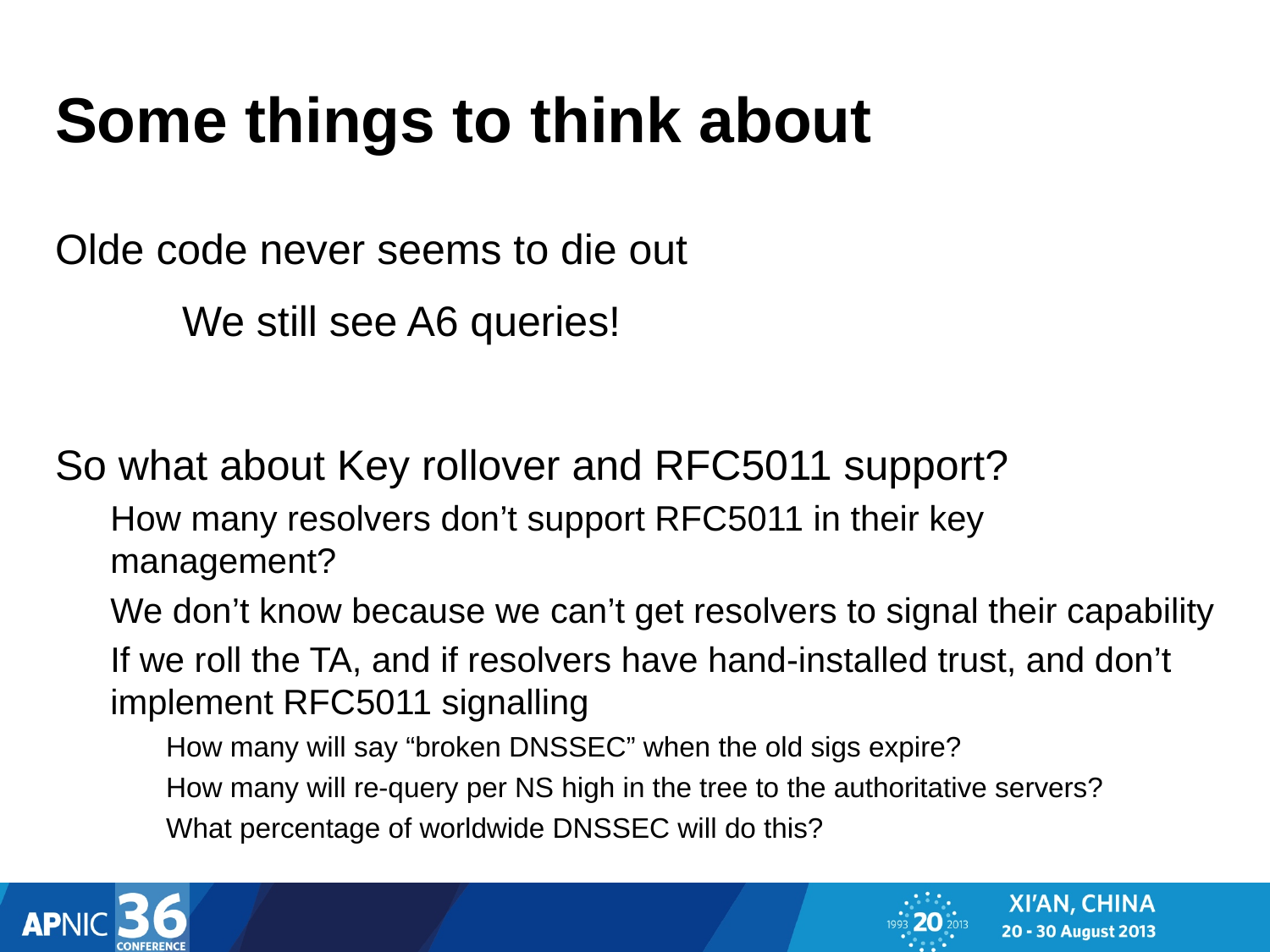

# Some things to think about
Olde code never seems to die out
	We still see A6 queries!

So what about Key rollover and RFC5011 support?
How many resolvers don’t support RFC5011 in their key management?
We don’t know because we can’t get resolvers to signal their capability
If we roll the TA, and if resolvers have hand-installed trust, and don’t implement RFC5011 signalling
How many will say “broken DNSSEC” when the old sigs expire?
How many will re-query per NS high in the tree to the authoritative servers?
What percentage of worldwide DNSSEC will do this?